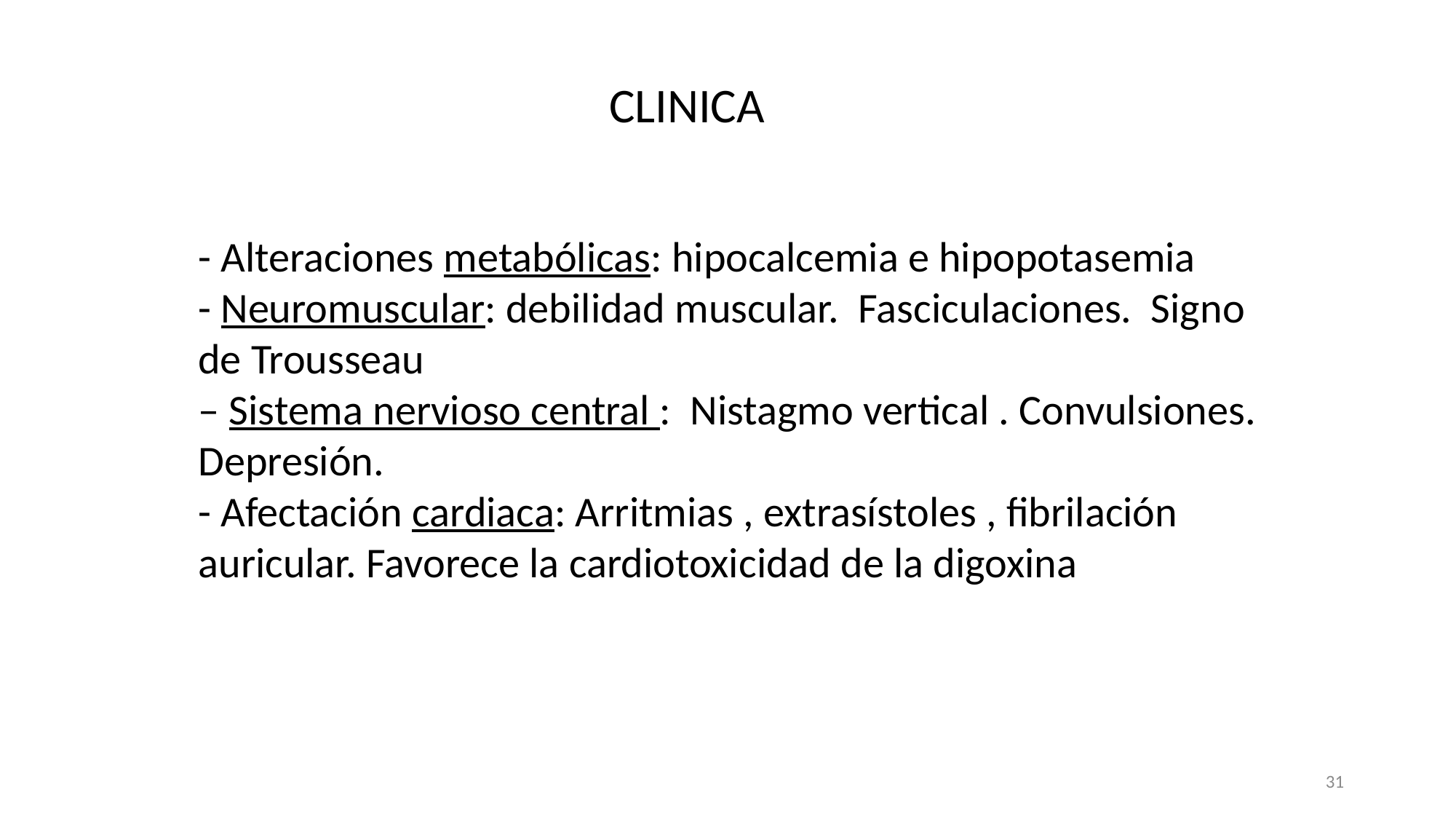

CLINICA
- Alteraciones metabólicas: hipocalcemia e hipopotasemia
- Neuromuscular: debilidad muscular.  Fasciculaciones.  Signo de Trousseau
– Sistema nervioso central :  Nistagmo vertical . Convulsiones. Depresión.
- Afectación cardiaca: Arritmias , extrasístoles , fibrilación auricular. Favorece la cardiotoxicidad de la digoxina

31